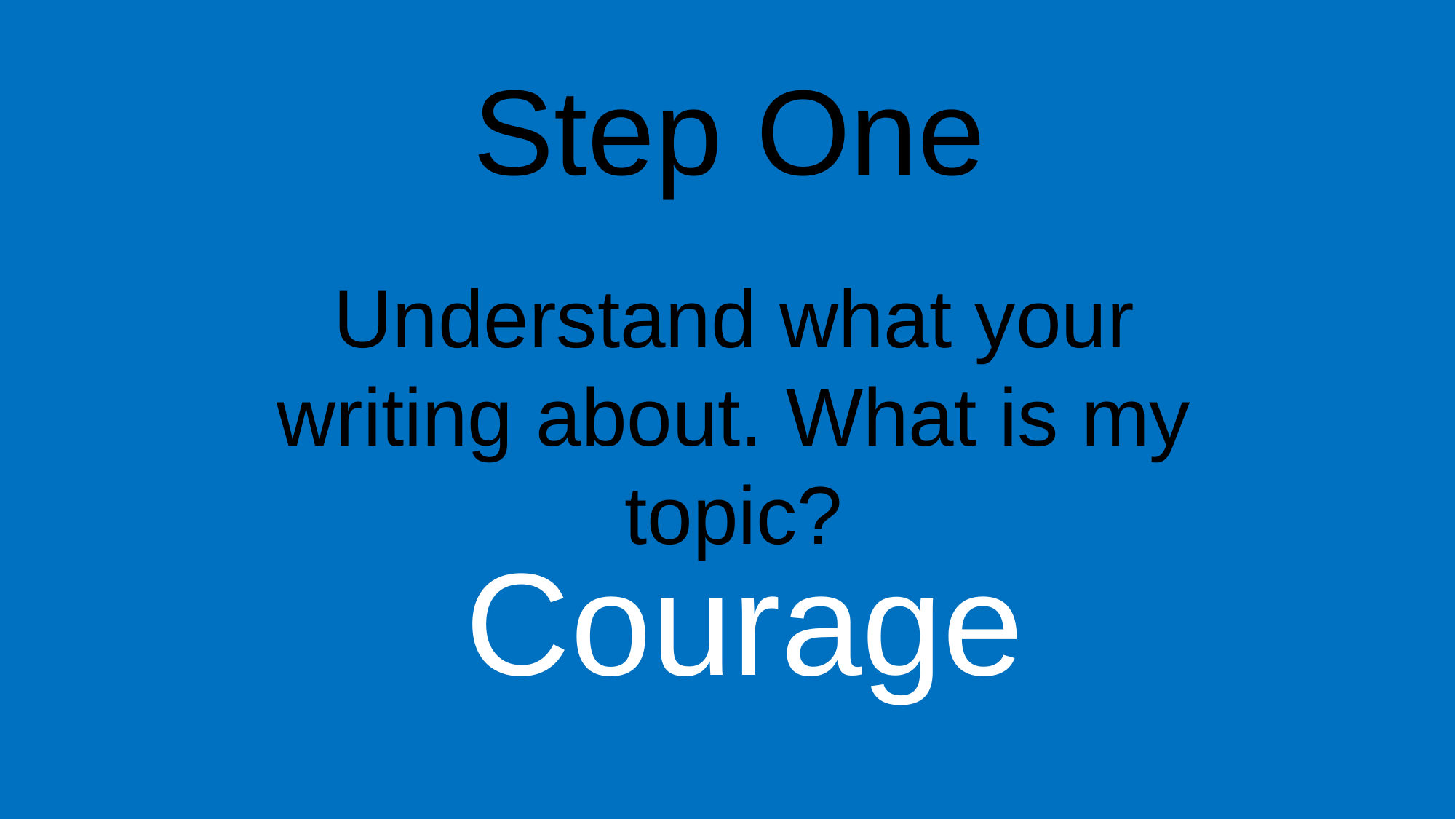

Step One
Understand what your writing about. What is my topic?
Courage